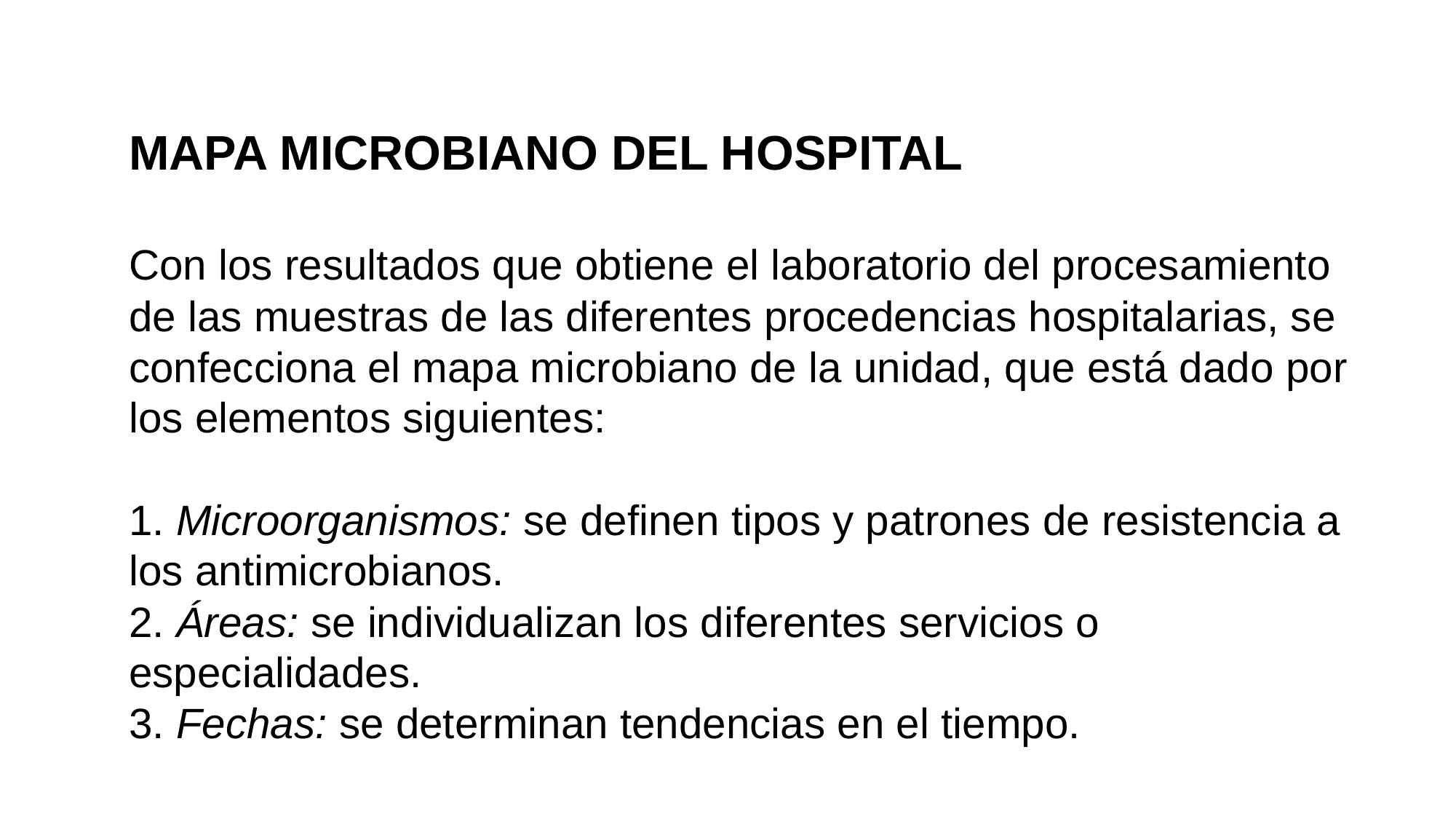

MAPA MICROBIANO DEL HOSPITAL

Con los resultados que obtiene el laboratorio del procesamiento de las muestras de las diferentes procedencias hospitalarias, se confecciona el mapa microbiano de la unidad, que está dado por los elementos siguientes:

1. Microorganismos: se definen tipos y patrones de resistencia a los antimicrobianos.
2. Áreas: se individualizan los diferentes servicios o especialidades.
3. Fechas: se determinan tendencias en el tiempo.